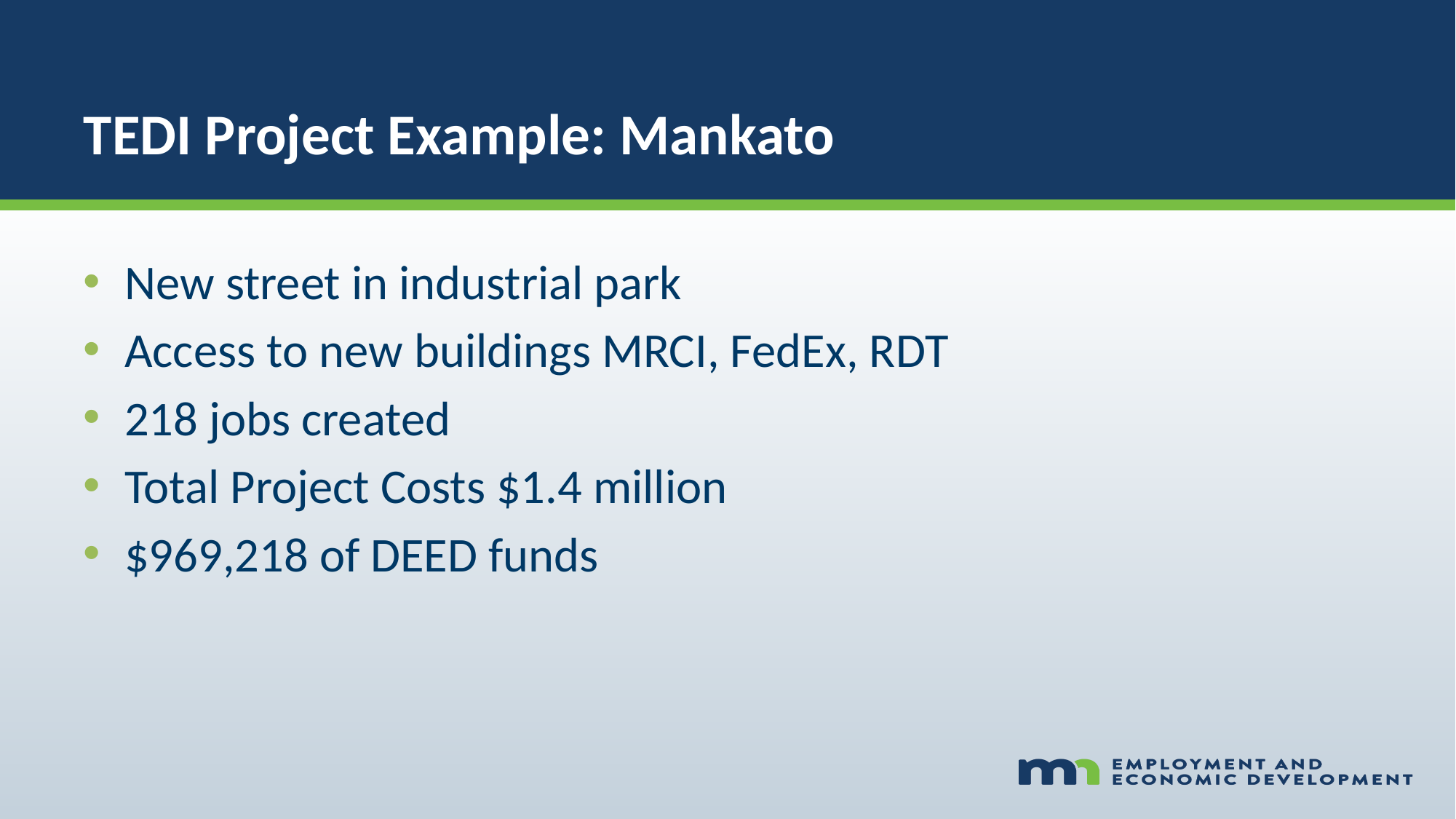

# TEDI Project Example: Mankato
New street in industrial park
Access to new buildings MRCI, FedEx, RDT
218 jobs created
Total Project Costs $1.4 million
$969,218 of DEED funds